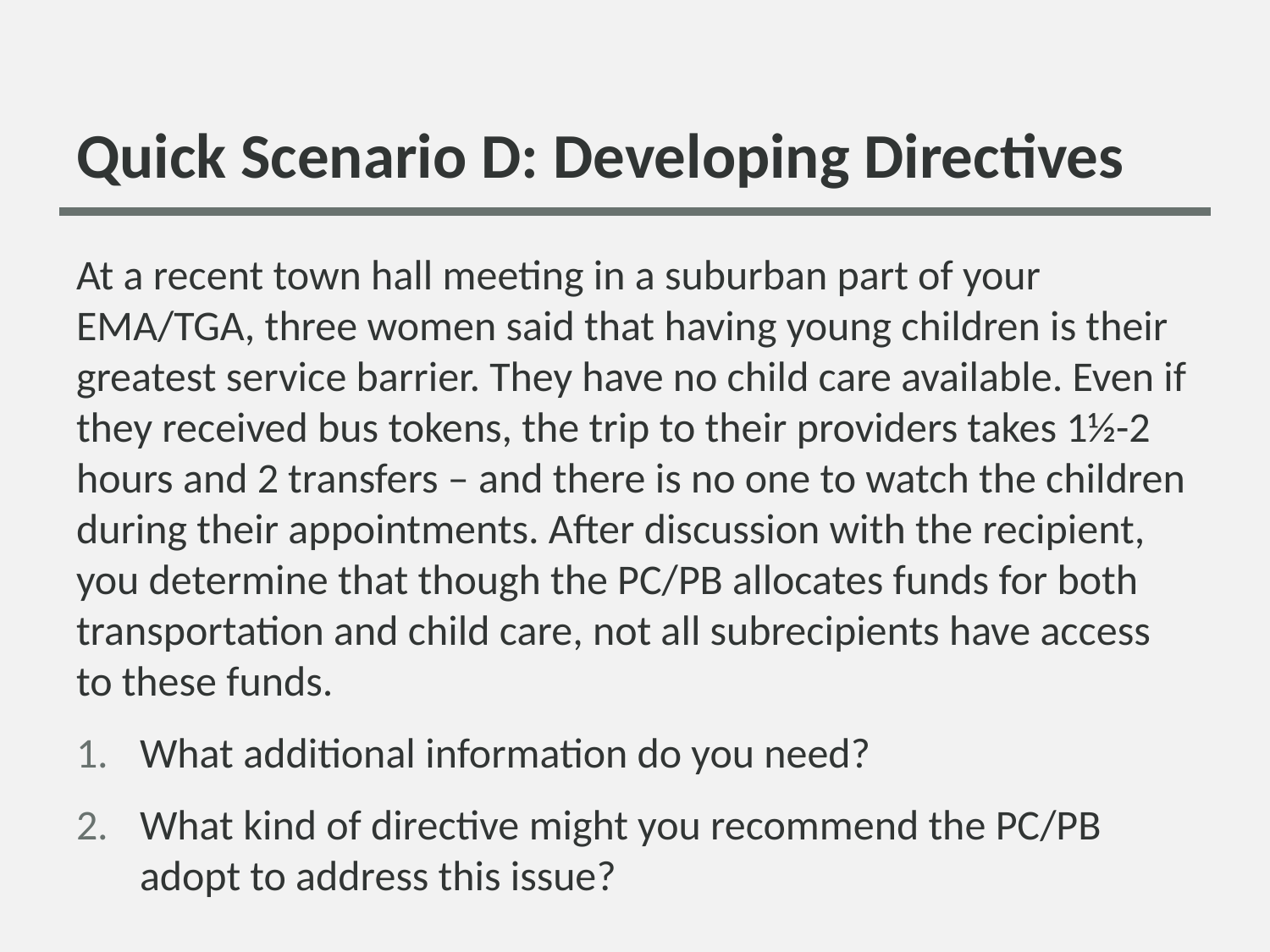

# Quick Scenario D: Developing Directives
At a recent town hall meeting in a suburban part of your EMA/TGA, three women said that having young children is their greatest service barrier. They have no child care available. Even if they received bus tokens, the trip to their providers takes 1½-2 hours and 2 transfers – and there is no one to watch the children during their appointments. After discussion with the recipient, you determine that though the PC/PB allocates funds for both transportation and child care, not all subrecipients have access to these funds.
What additional information do you need?
What kind of directive might you recommend the PC/PB adopt to address this issue?